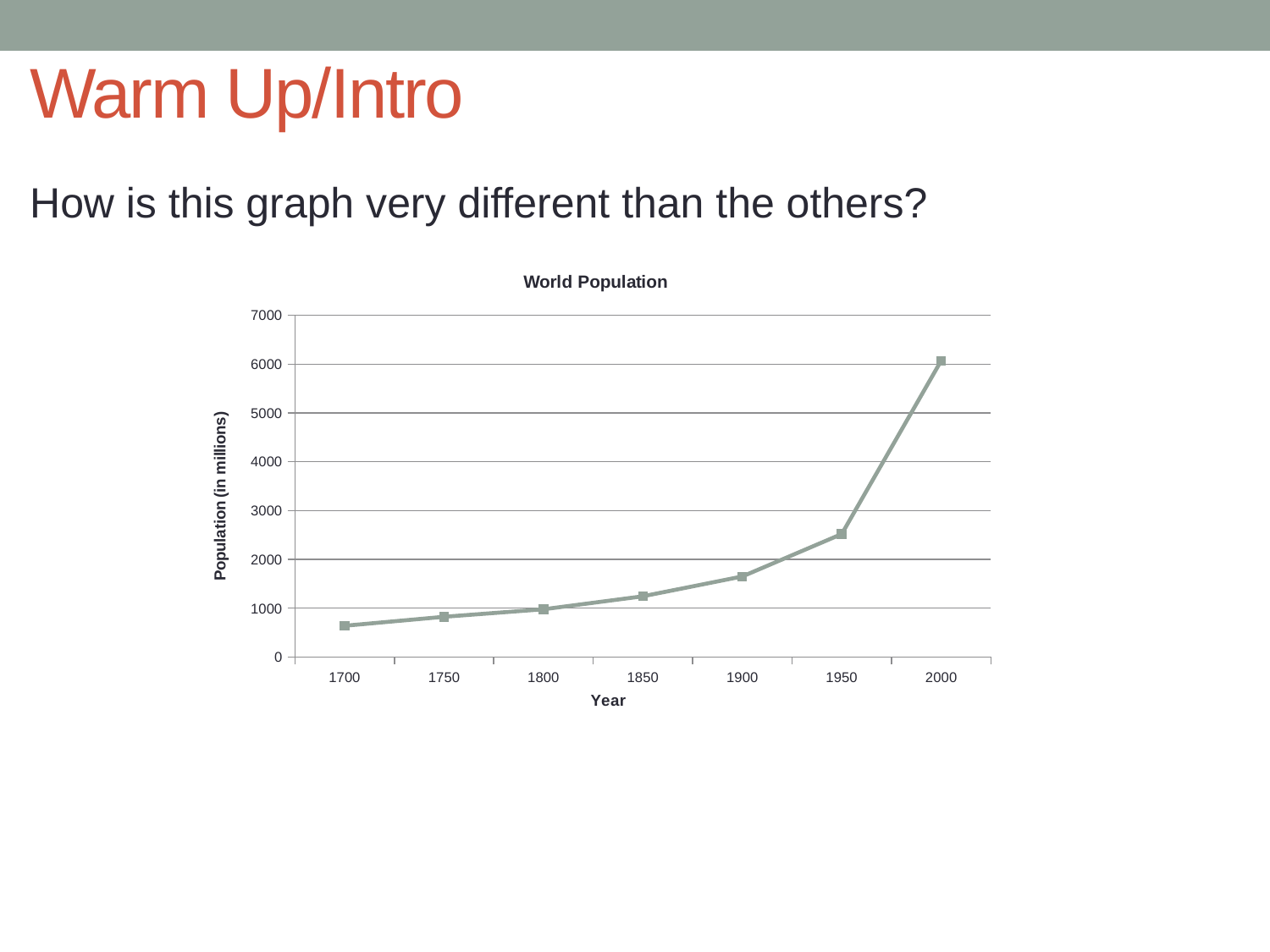

# Warm Up/Intro
How is this graph very different than the others?

### Chart: World Population

| Category |  |
|---|---|
| 1700 | 640.0 |
| 1750 | 824.0 |
| 1800 | 978.0 |
| 1850 | 1244.0 |
| 1900 | 1650.0 |
| 1950 | 2519.0 |
| 2000 | 6070.0 |